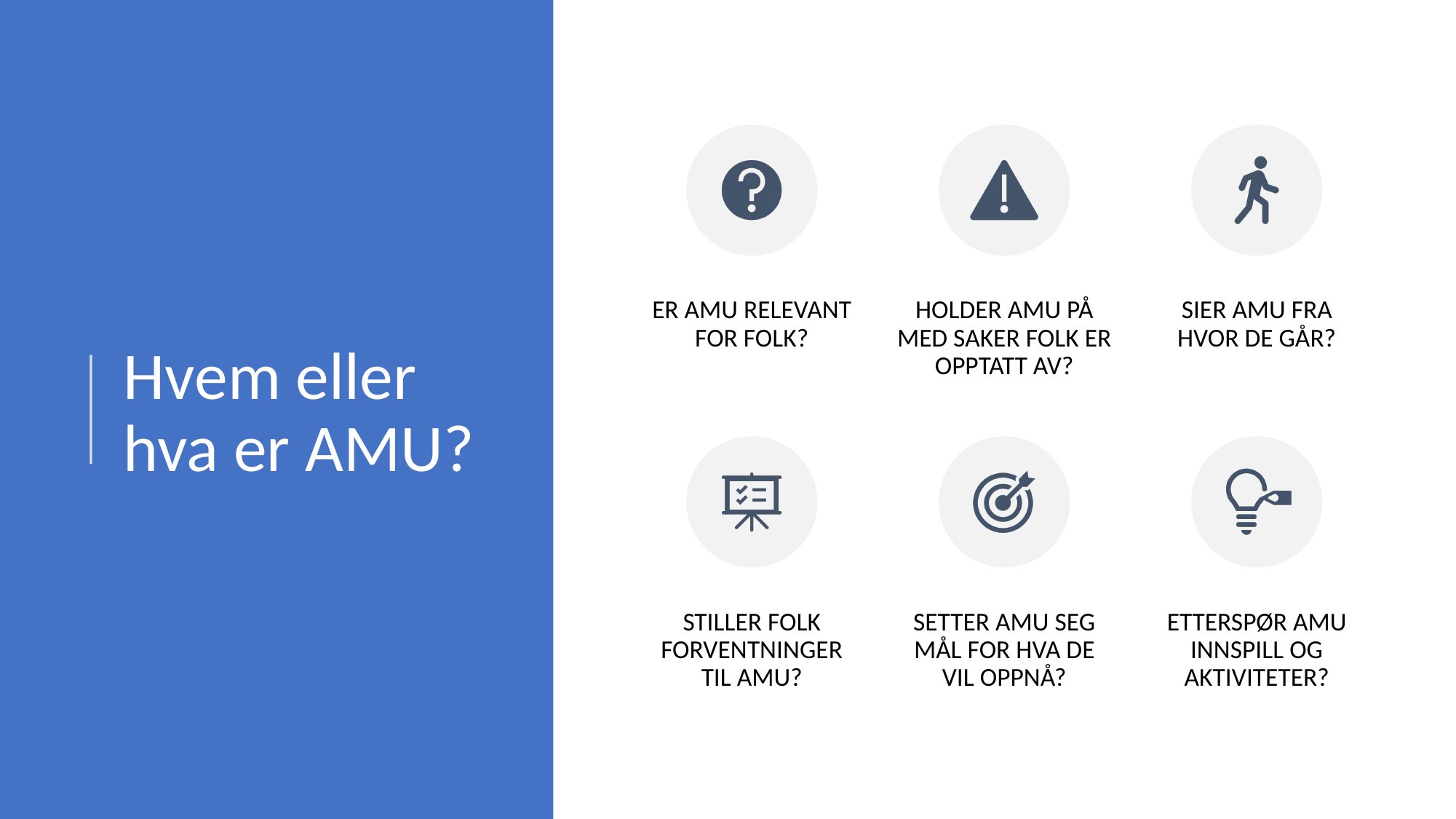

Er AMU relevant for folk?
Holder AMU på med saker folk er opptatt av?
Sier AMU fra hvor de går?
Stiller folk forventninger til AMU?
Setter AMU seg mål for hva de vil oppnå?
Etterspør AMU innspill og aktiviteter?
# Hvem eller hva er AMU?